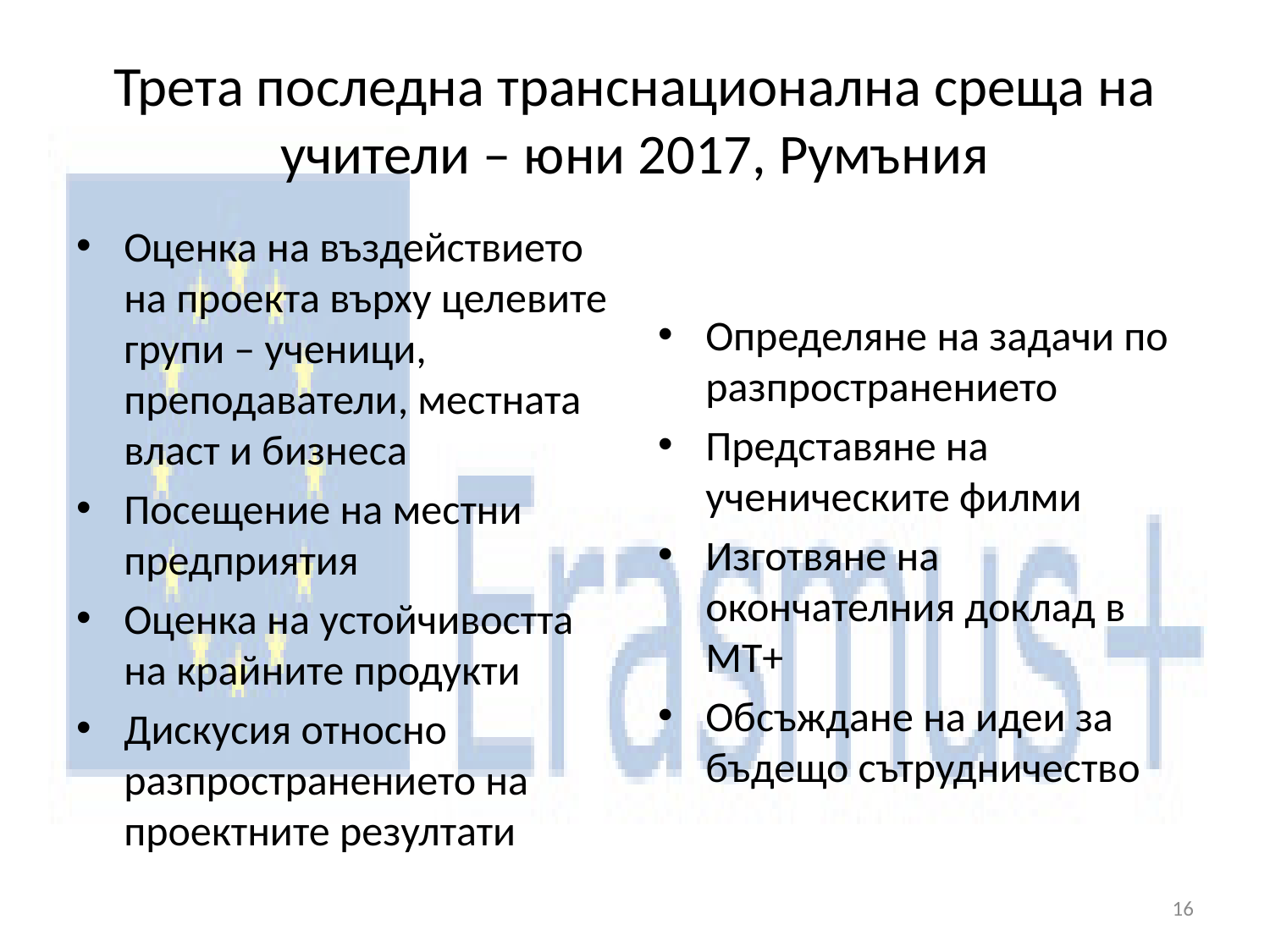

# Трета последна транснационална среща на учители – юни 2017, Румъния

Оценка на въздействието на проекта върху целевите групи – ученици, преподаватели, местната власт и бизнеса
Посещение на местни предприятия
Оценка на устойчивостта на крайните продукти
Дискусия относно разпространението на проектните резултати

Определяне на задачи по разпространението
Представяне на ученическите филми
Изготвяне на окончателния доклад в МТ+
Обсъждане на идеи за бъдещо сътрудничество

16